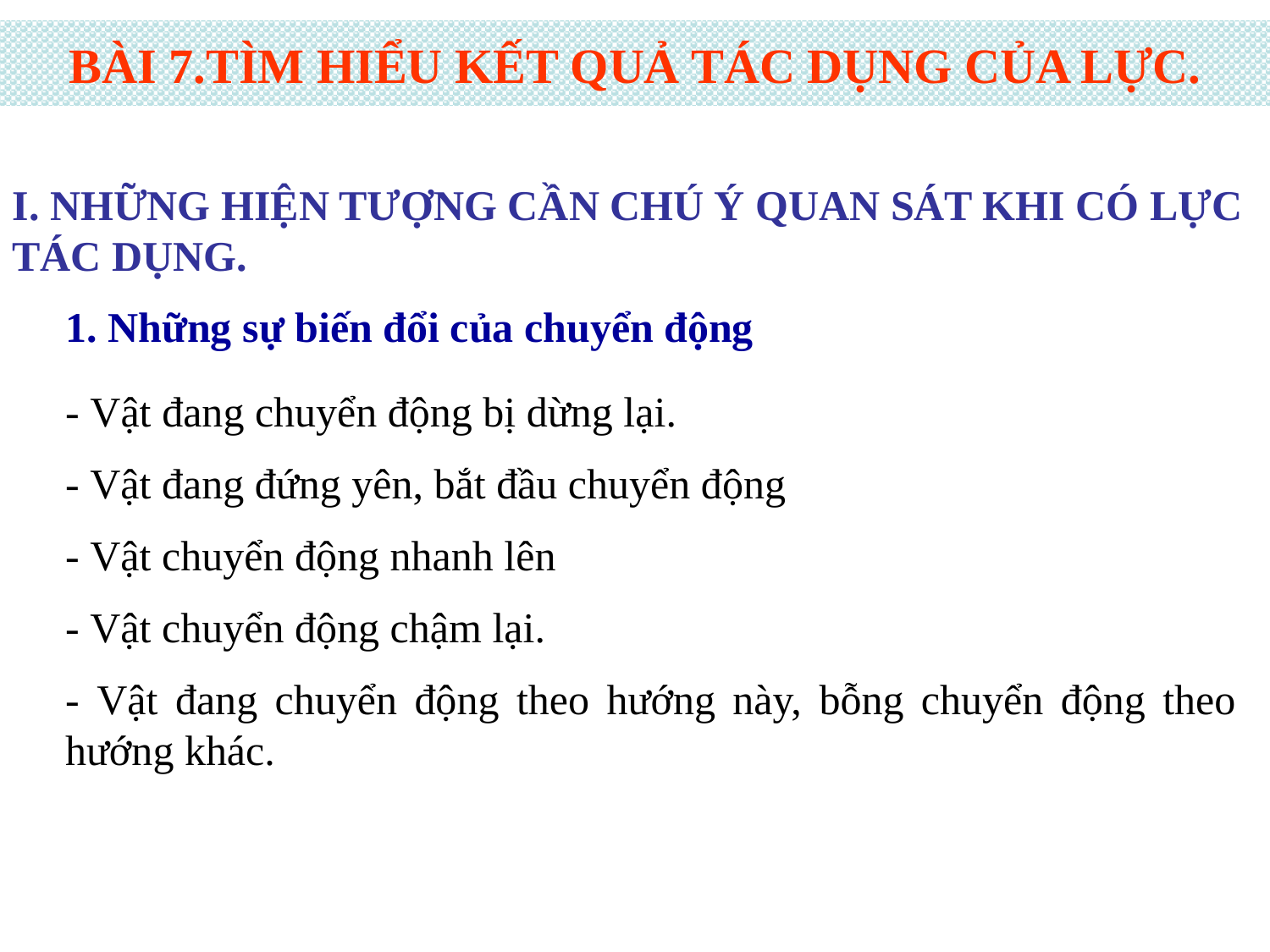

BÀI 7.TÌM HIỂU KẾT QUẢ TÁC DỤNG CỦA LỰC.
I. NHỮNG HIỆN TƯỢNG CẦN CHÚ Ý QUAN SÁT KHI CÓ LỰC TÁC DỤNG.

1. Những sự biến đổi của chuyển động

- Vật đang chuyển động bị dừng lại.
- Vật đang đứng yên, bắt đầu chuyển động
- Vật chuyển động nhanh lên
- Vật chuyển động chậm lại.
- Vật đang chuyển động theo hướng này, bỗng chuyển động theo hướng khác.